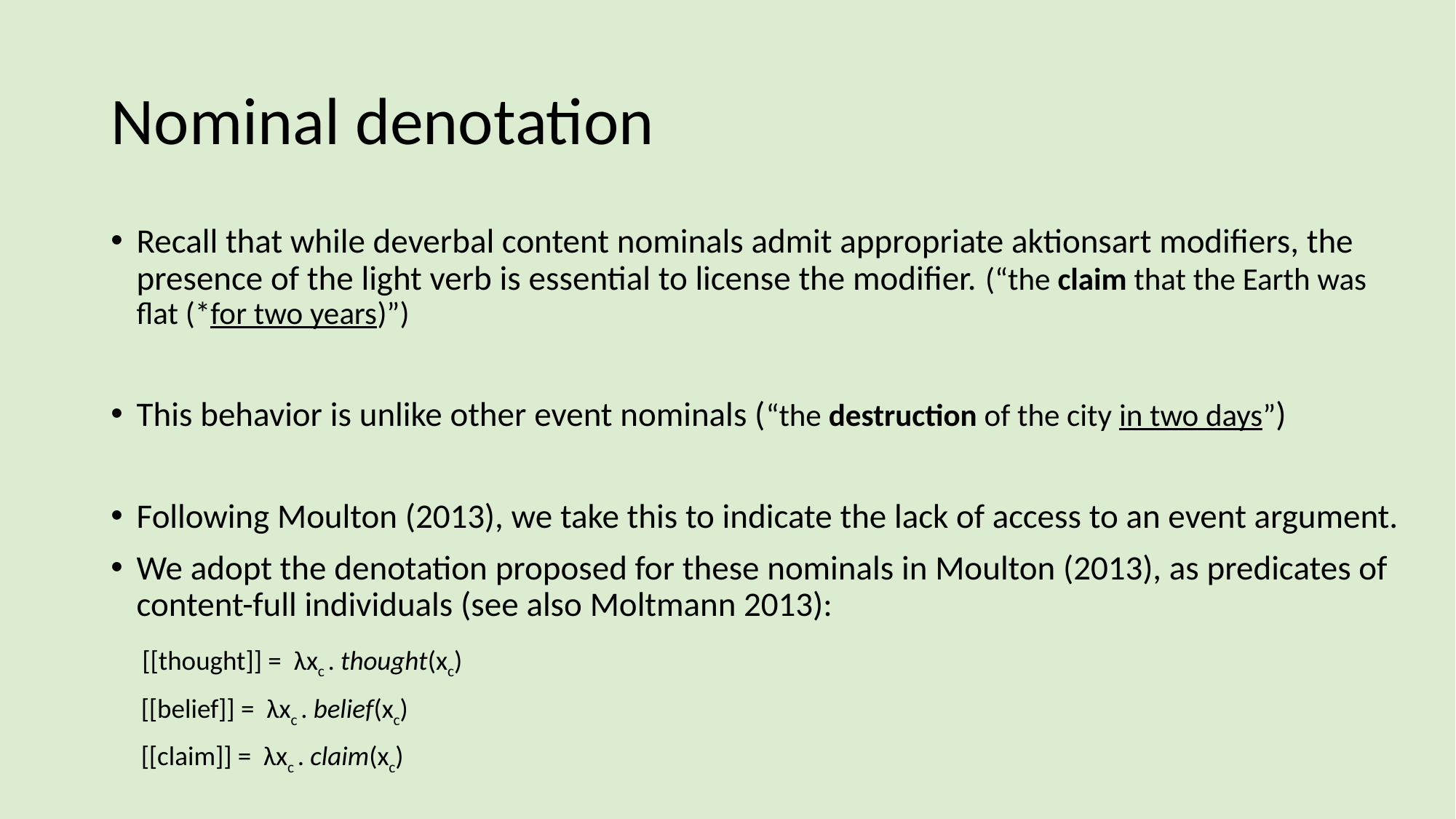

# Nominal denotation
Recall that while deverbal content nominals admit appropriate aktionsart modifiers, the presence of the light verb is essential to license the modifier. (“the claim that the Earth was flat (*for two years)”)

This behavior is unlike other event nominals (“the destruction of the city in two days”)

Following Moulton (2013), we take this to indicate the lack of access to an event argument.
We adopt the denotation proposed for these nominals in Moulton (2013), as predicates of content-full individuals (see also Moltmann 2013):
    [[thought]] =  λxc . thought(xc)
     [[belief]] =  λxc . belief(xc)
     [[claim]] =  λxc . claim(xc)